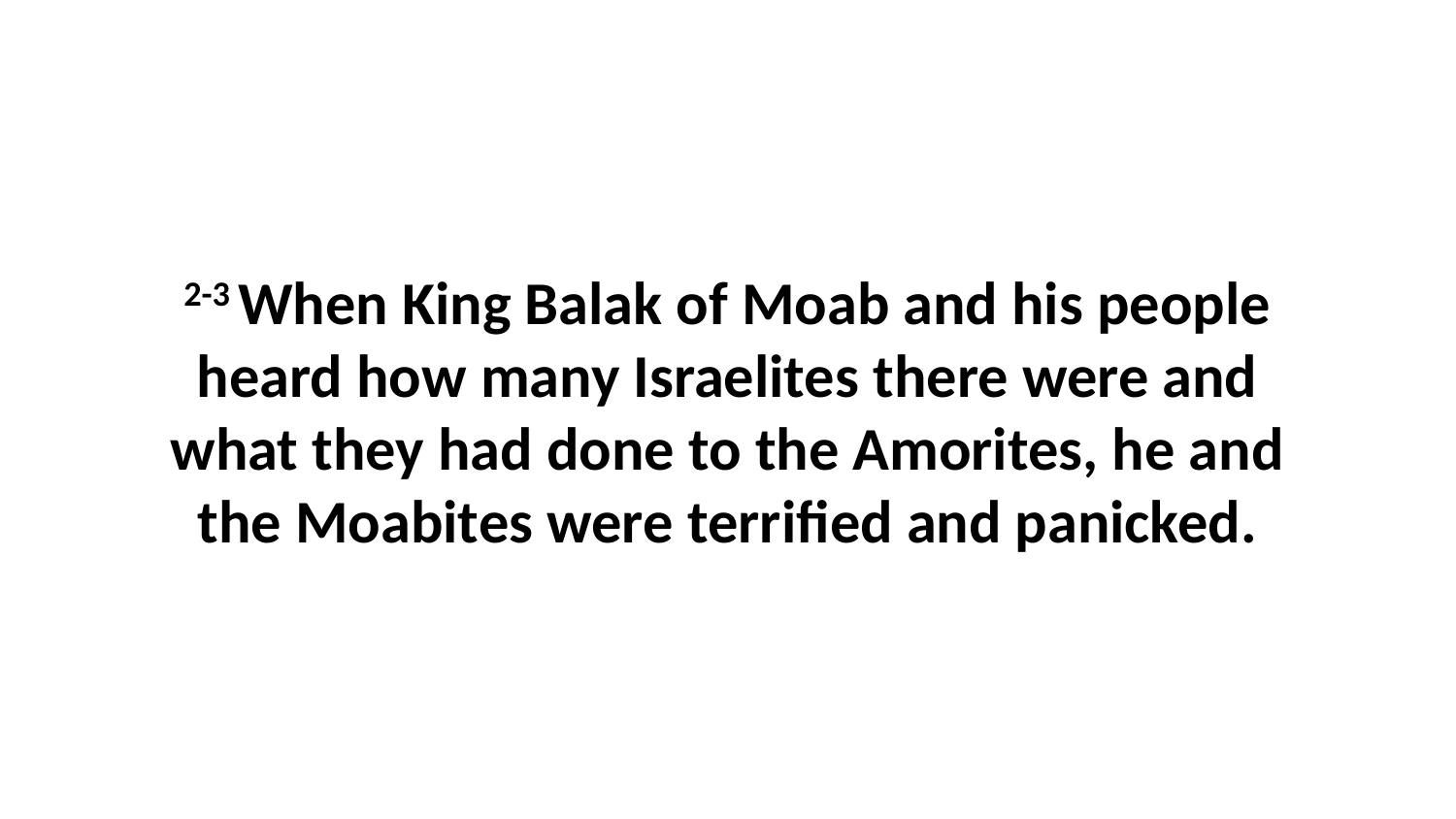

2-3 When King Balak of Moab and his people heard how many Israelites there were and what they had done to the Amorites, he and the Moabites were terrified and panicked.